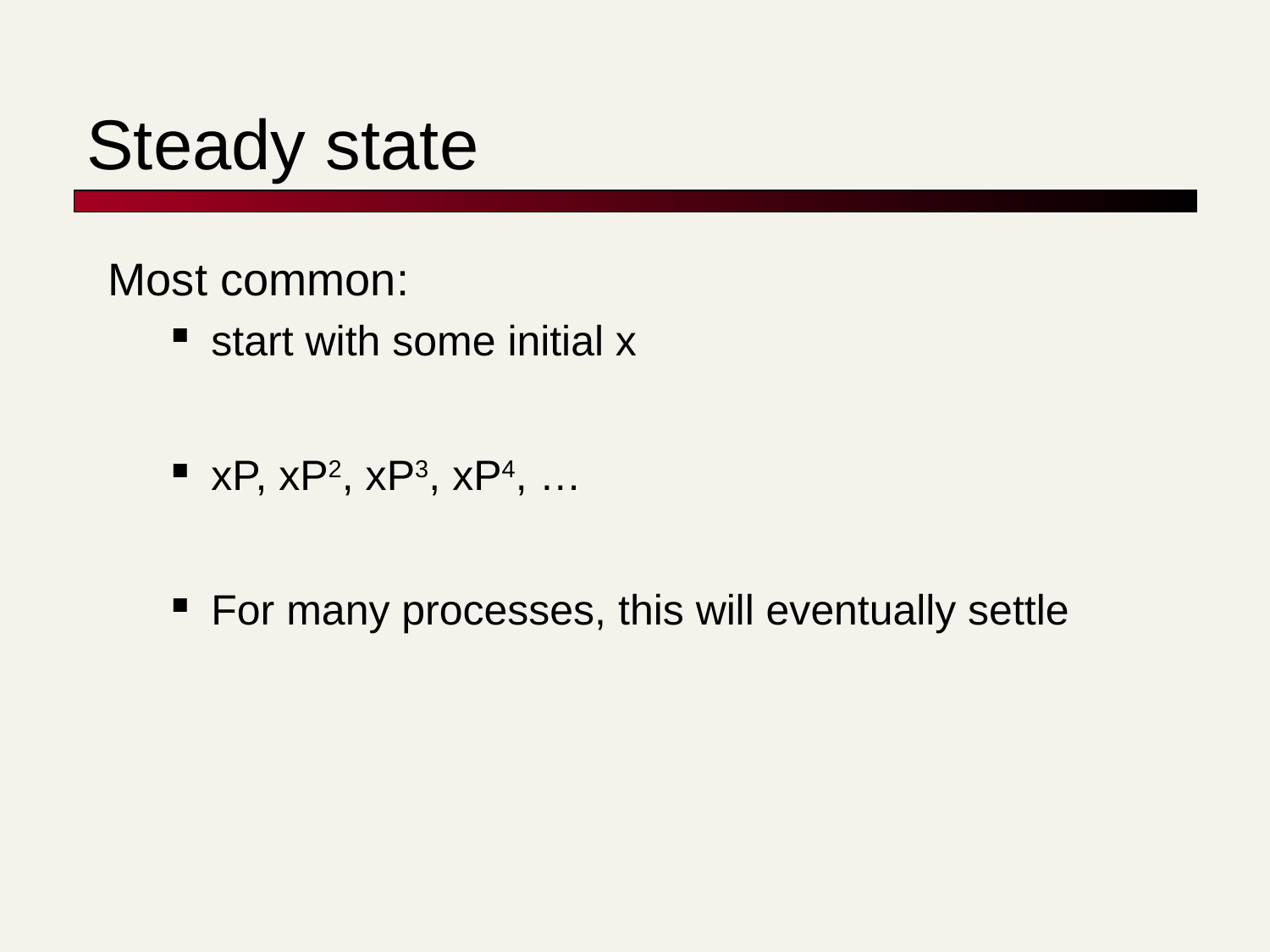

# Steady state
Most common:
start with some initial x

xP, xP2, xP3, xP4, …

For many processes, this will eventually settle